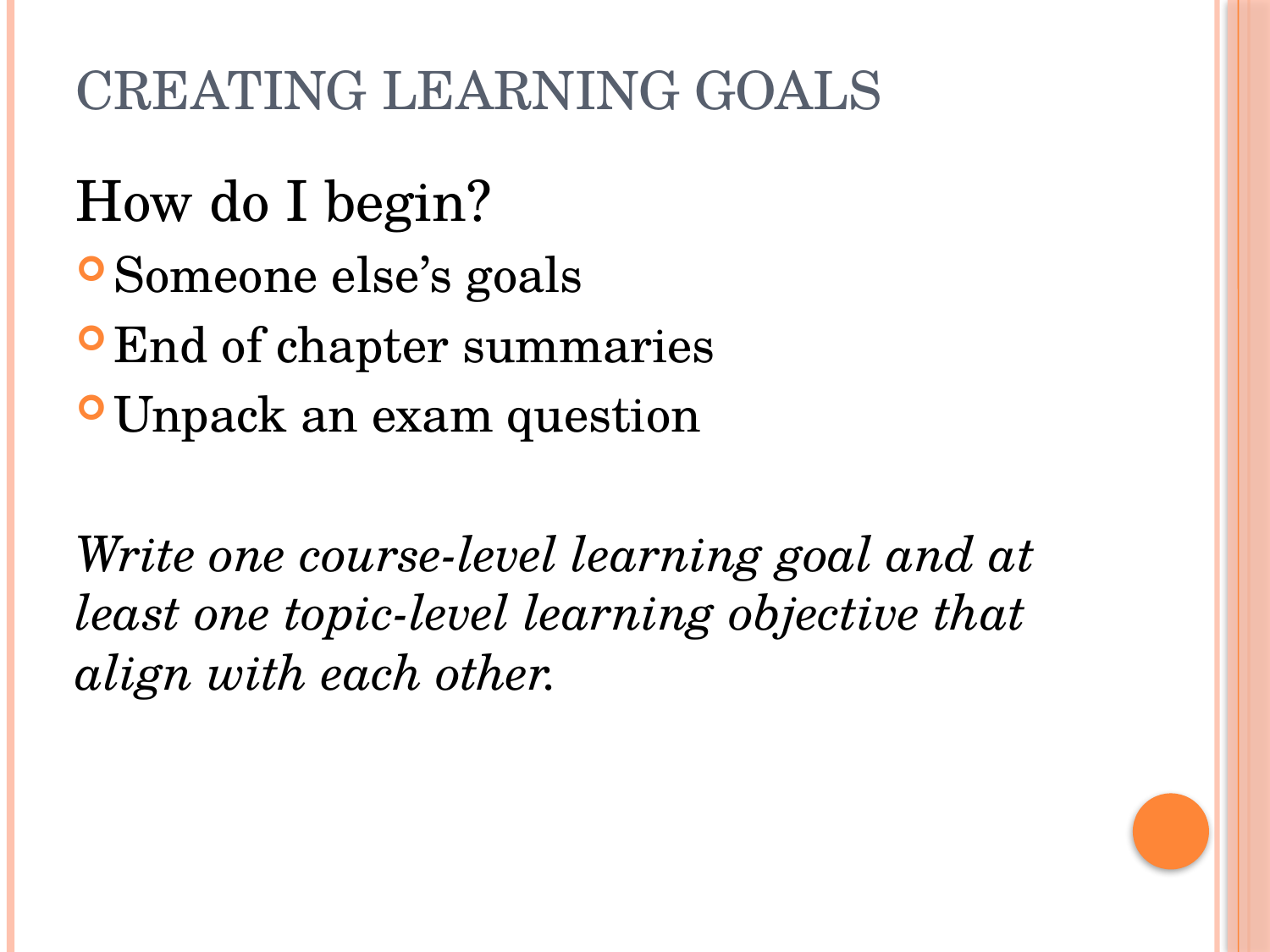

# Creating Learning Goals
How do I begin?
Someone else’s goals
End of chapter summaries
Unpack an exam question

Write one course-level learning goal and at least one topic-level learning objective that align with each other.